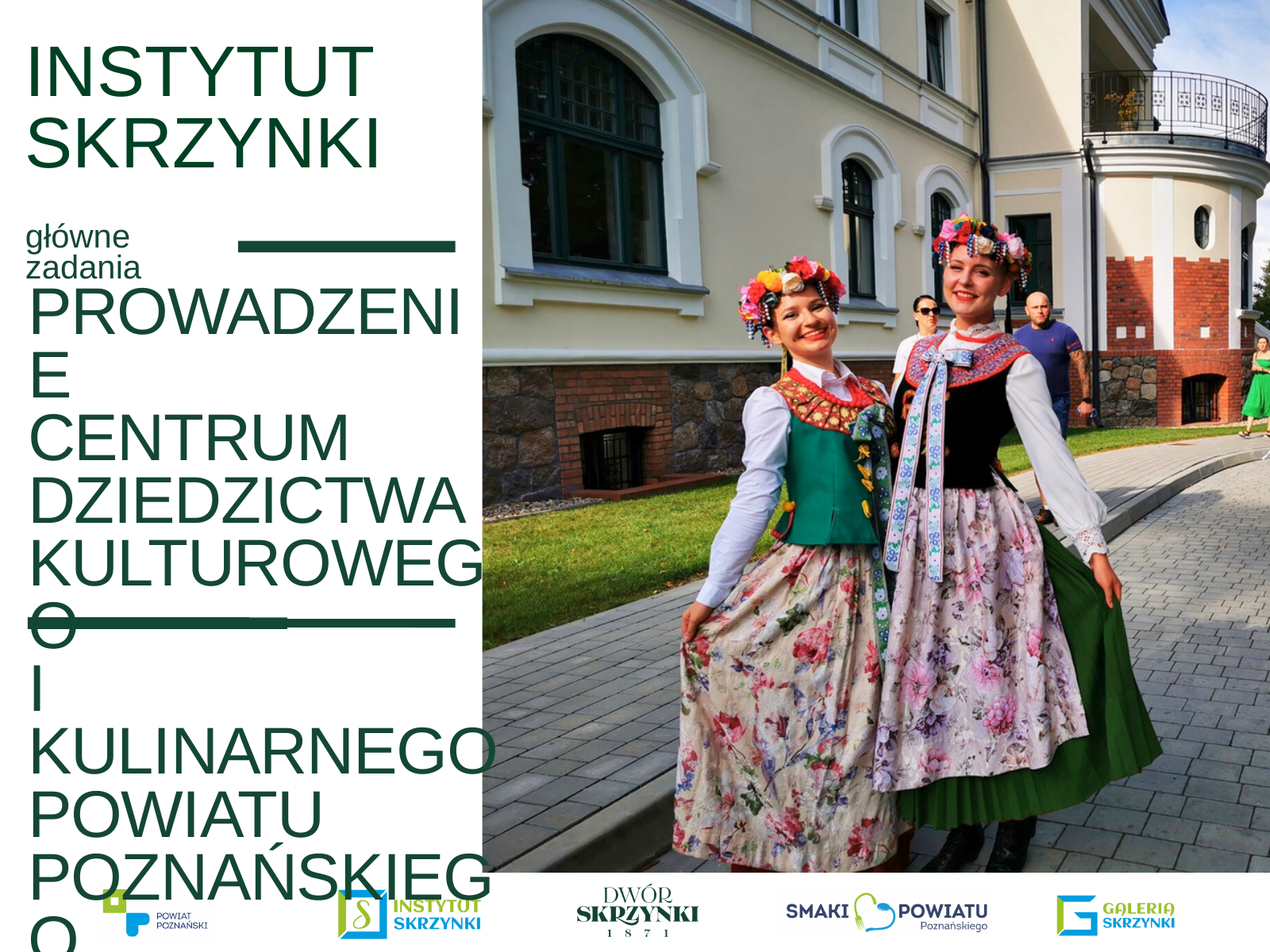

INSTYTUT SKRZYNKI
główne zadania

PROWADZENIE
CENTRUM DZIEDZICTWA KULTUROWEGO
I KULINARNEGO
POWIATU POZNAŃSKIEGO